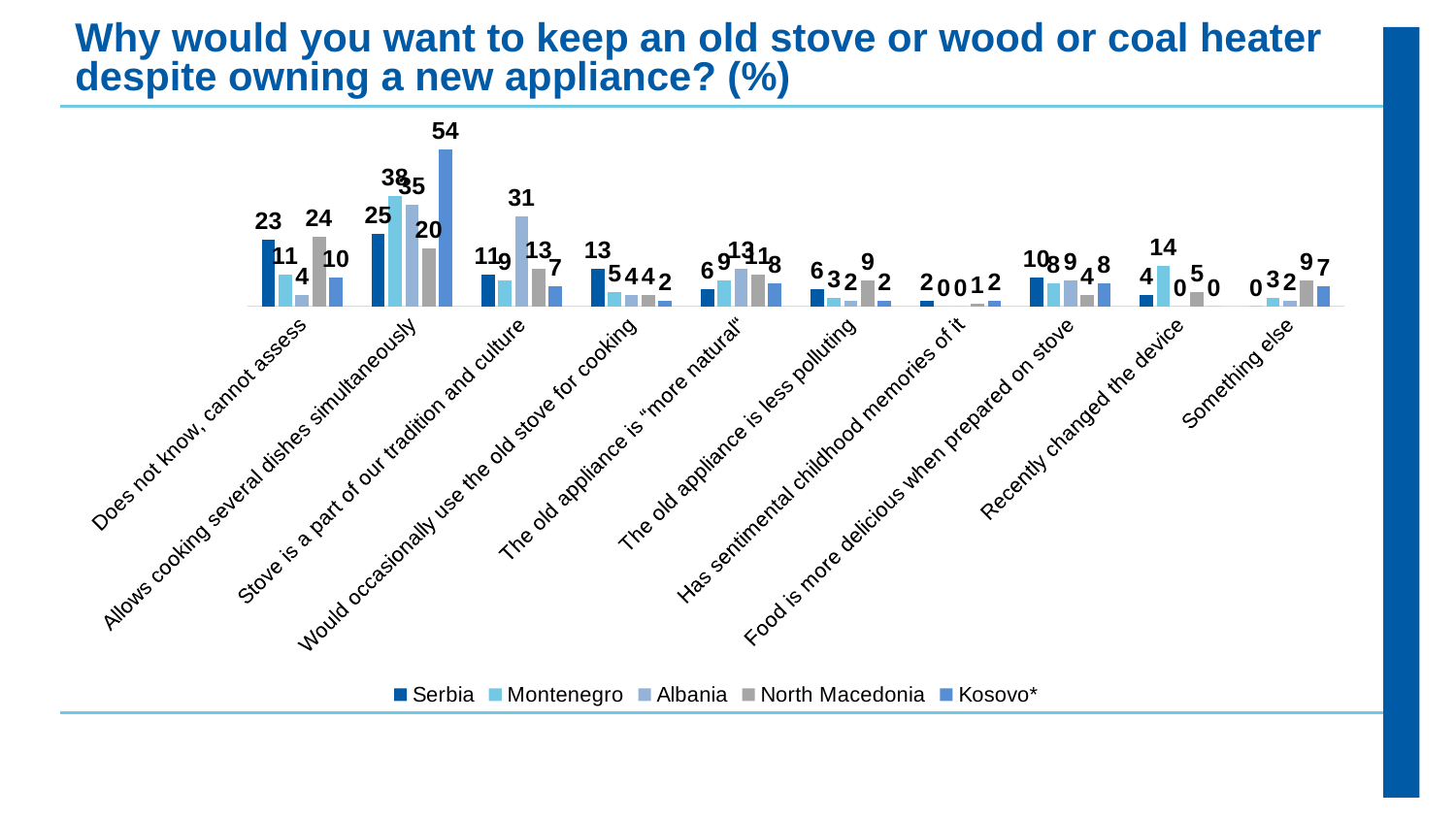

Why would you want to keep an old stove or wood or coal heater despite owning a new appliance? (%)

### Chart

| Category | Serbia | Montenegro | Albania | North Macedonia | Kosovo* |
|---|---|---|---|---|---|
| Does not know, cannot assess | 23.0 | 11.0 | 4.0 | 24.0 | 10.0 |
| Allows cooking several dishes simultaneously | 25.0 | 38.0 | 35.0 | 20.0 | 54.0 |
| Stove is a part of our tradition and culture | 11.0 | 9.0 | 31.0 | 13.0 | 7.0 |
| Would occasionally use the old stove for cooking | 13.0 | 5.0 | 4.0 | 4.0 | 2.0 |
| The old appliance is “more natural“ | 6.0 | 9.0 | 13.0 | 11.0 | 8.0 |
| The old appliance is less polluting | 6.0 | 3.0 | 2.0 | 9.0 | 2.0 |
| Has sentimental childhood memories of it | 2.0 | 0.0 | 0.0 | 1.0 | 2.0 |
| Food is more delicious when prepared on stove | 10.0 | 8.0 | 9.0 | 4.0 | 8.0 |
| Recently changed the device | 4.0 | 14.0 | 0.0 | 5.0 | 0.0 |
| Something else | 0.0 | 3.0 | 2.0 | 9.0 | 7.0 |